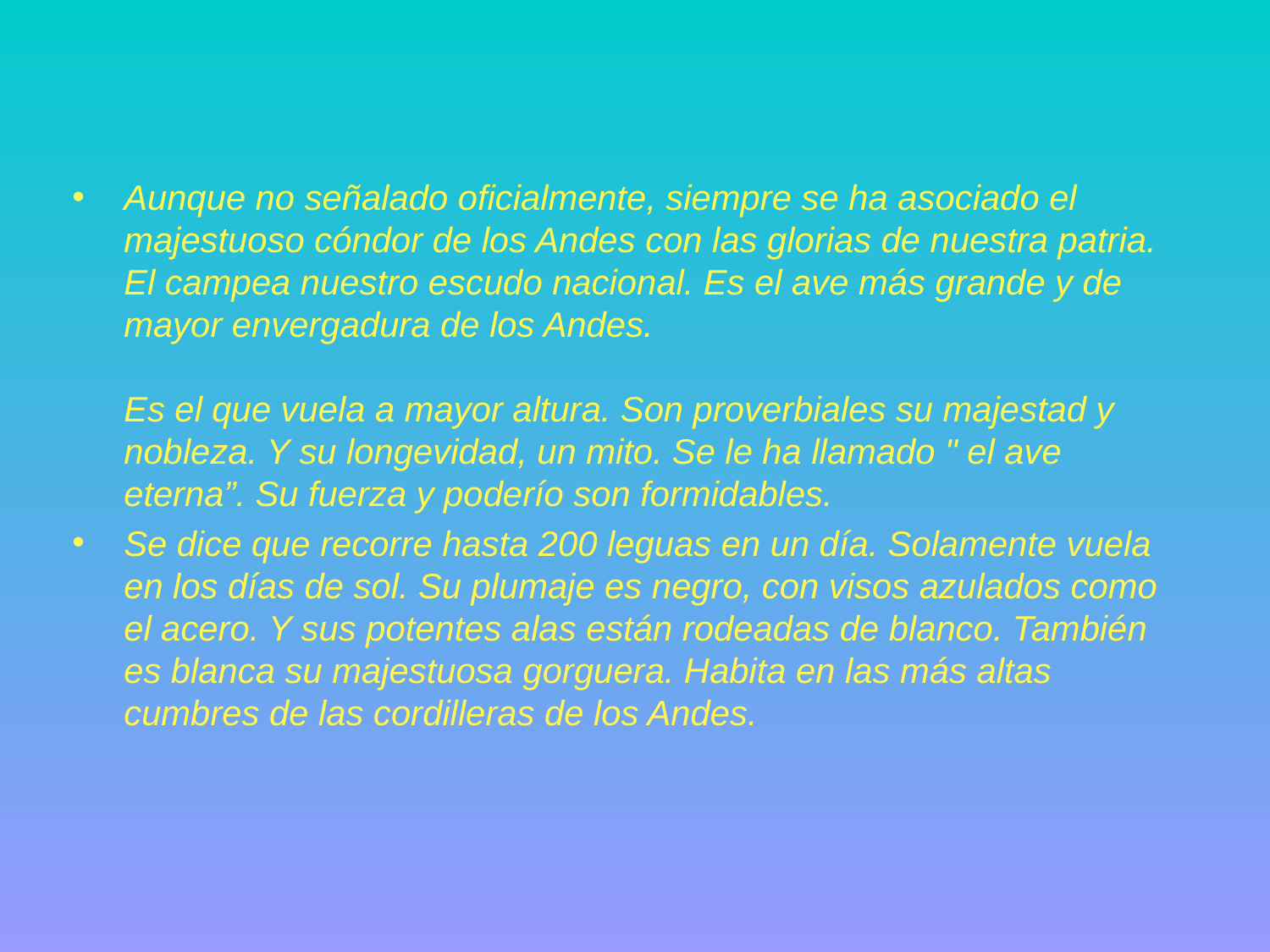

Aunque no señalado oficialmente, siempre se ha asociado el majestuoso cóndor de los Andes con las glorias de nuestra patria.
El campea nuestro escudo nacional. Es el ave más grande y de mayor envergadura de los Andes.
Es el que vuela a mayor altura. Son proverbiales su majestad y nobleza. Y su longevidad, un mito. Se le ha llamado " el ave eterna”. Su fuerza y poderío son formidables.
Se dice que recorre hasta 200 leguas en un día. Solamente vuela en los días de sol. Su plumaje es negro, con visos azulados como el acero. Y sus potentes alas están rodeadas de blanco. También es blanca su majestuosa gorguera. Habita en las más altas cumbres de las cordilleras de los Andes.